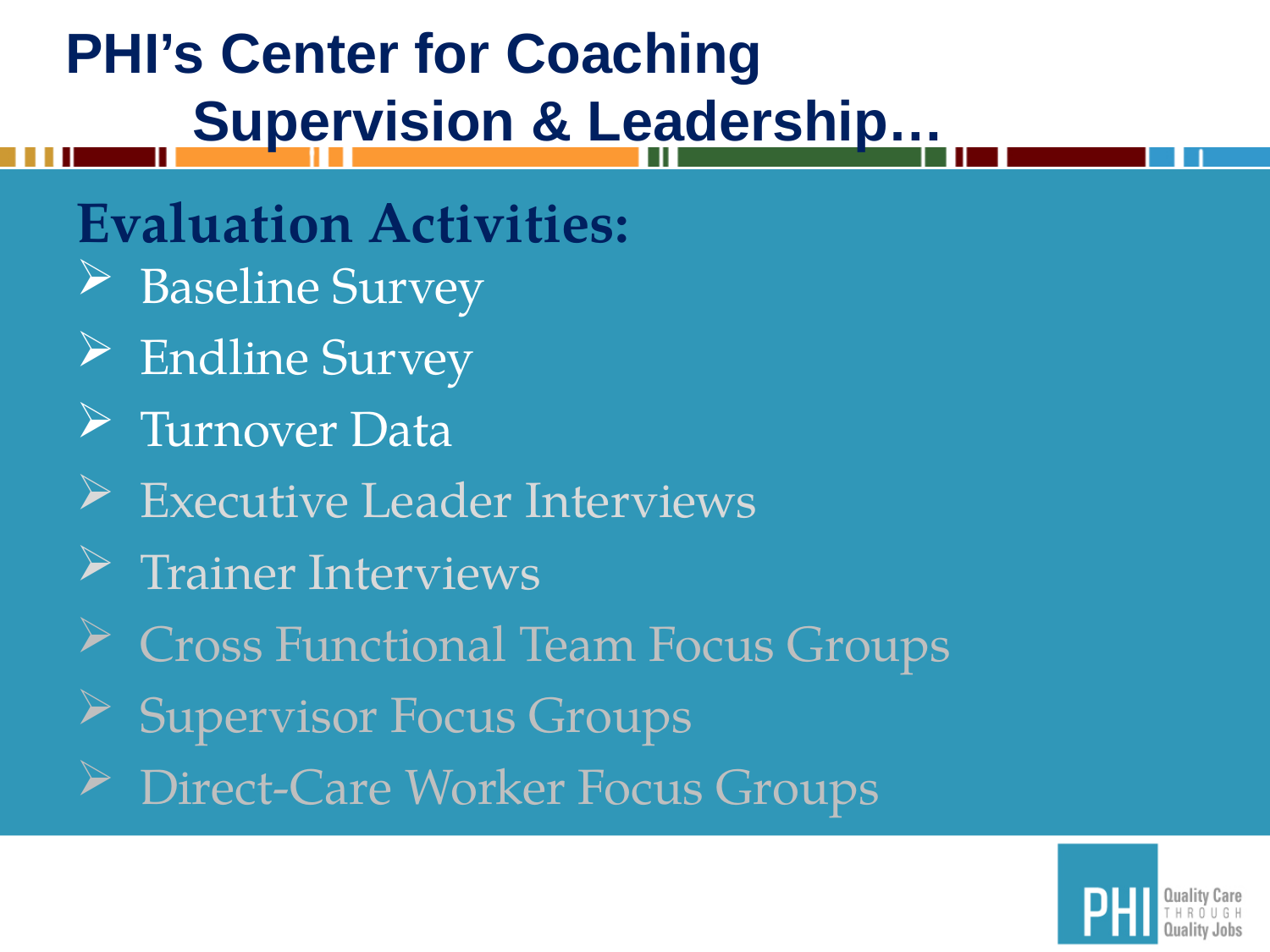

# PHI’s Center for Coaching Supervision & Leadership…
Evaluation Activities:
  Baseline Survey
  Endline Survey
  Turnover Data
  Executive Leader Interviews
  Trainer Interviews
  Cross Functional Team Focus Groups
  Supervisor Focus Groups
  Direct-Care Worker Focus Groups